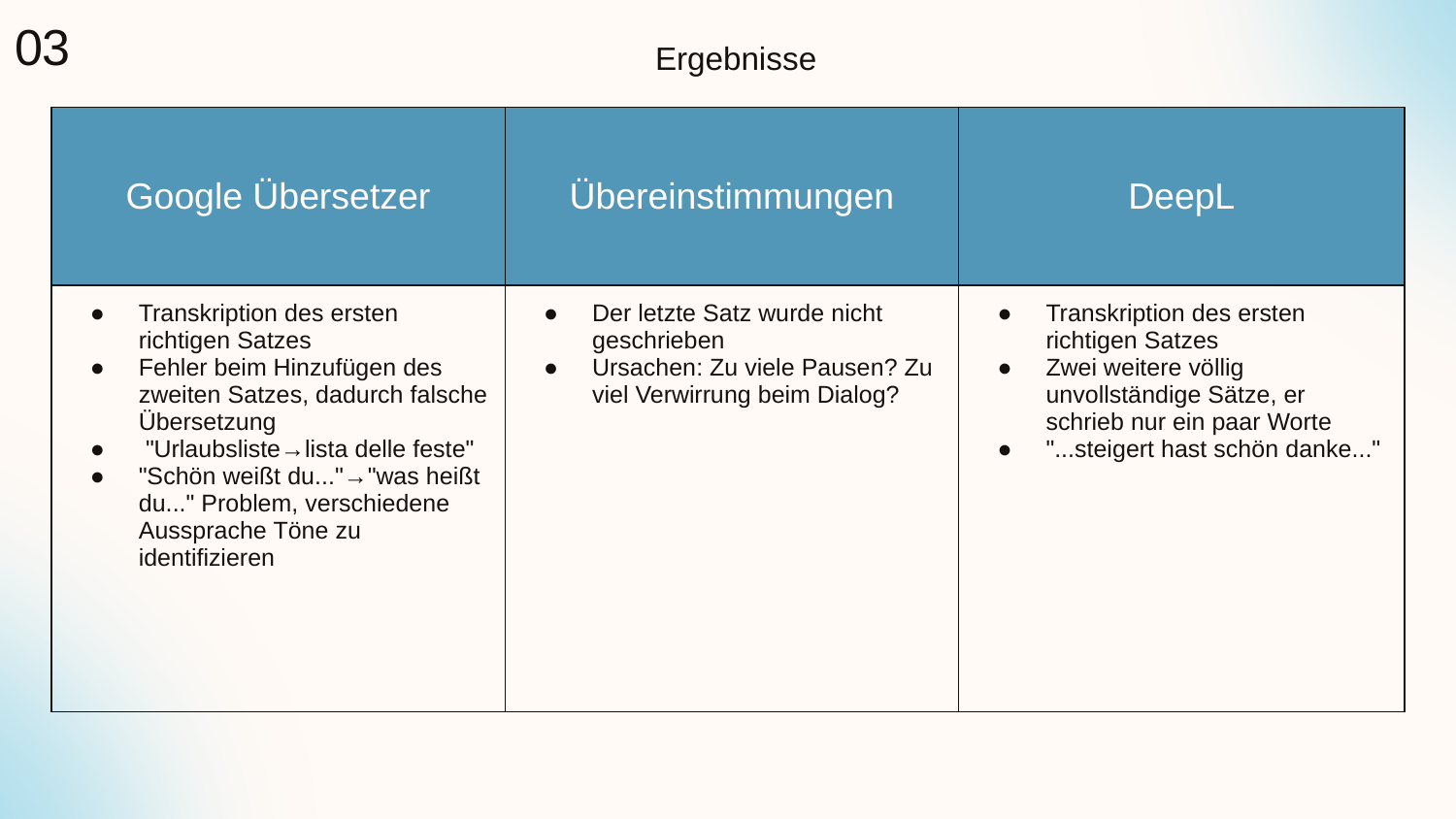

03
Ergebnisse
| Google Übersetzer | Übereinstimmungen | DeepL |
| --- | --- | --- |
| Transkription des ersten richtigen Satzes Fehler beim Hinzufügen des zweiten Satzes, dadurch falsche Übersetzung "Urlaubsliste→lista delle feste" "Schön weißt du..."→"was heißt du..." Problem, verschiedene Aussprache Töne zu identifizieren | Der letzte Satz wurde nicht geschrieben Ursachen: Zu viele Pausen? Zu viel Verwirrung beim Dialog? | Transkription des ersten richtigen Satzes Zwei weitere völlig unvollständige Sätze, er schrieb nur ein paar Worte "...steigert hast schön danke..." |